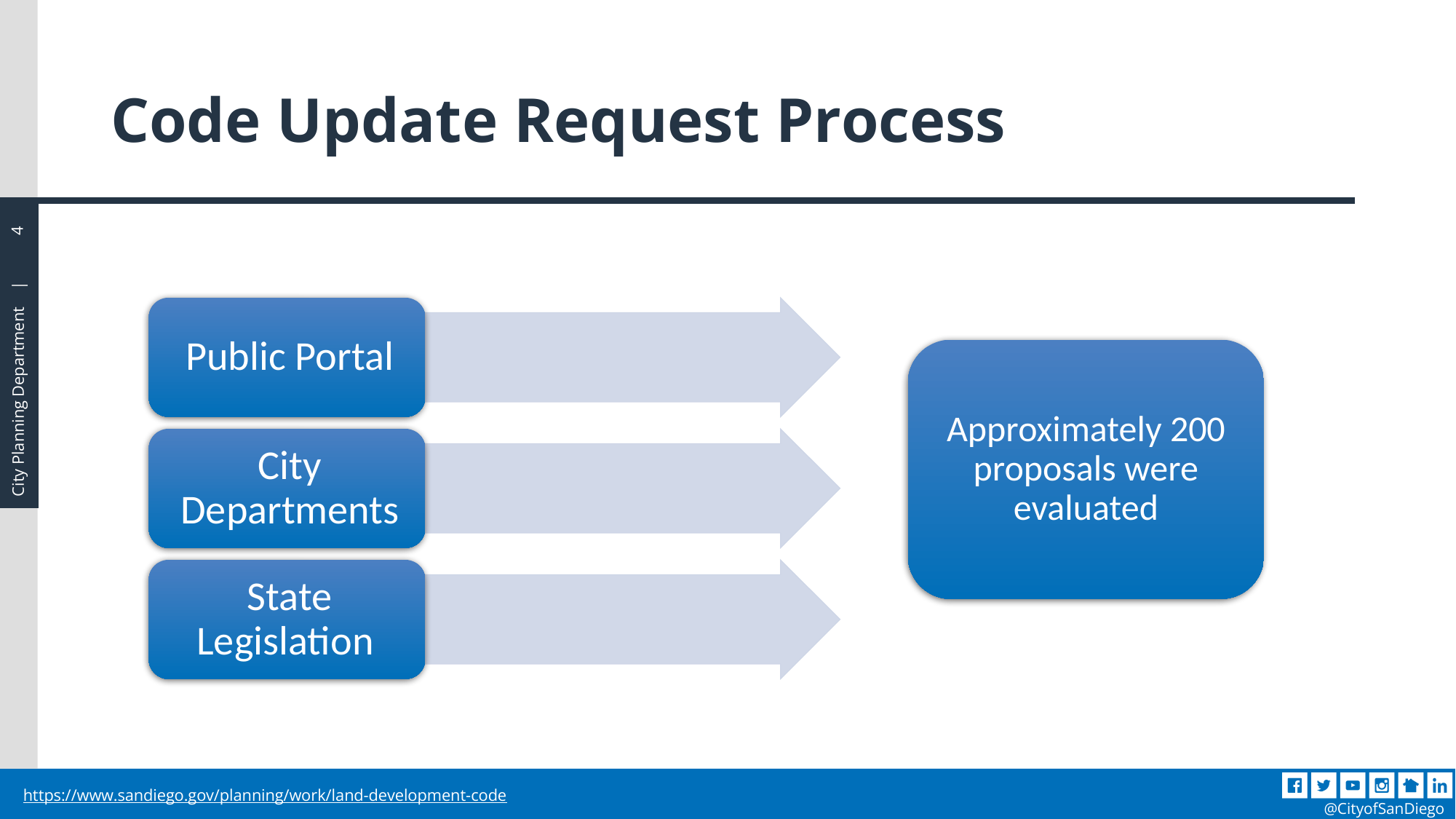

# Code Update Request Process
Public Portal
City Departments
State Legislation

Approximately 200 proposals were evaluated